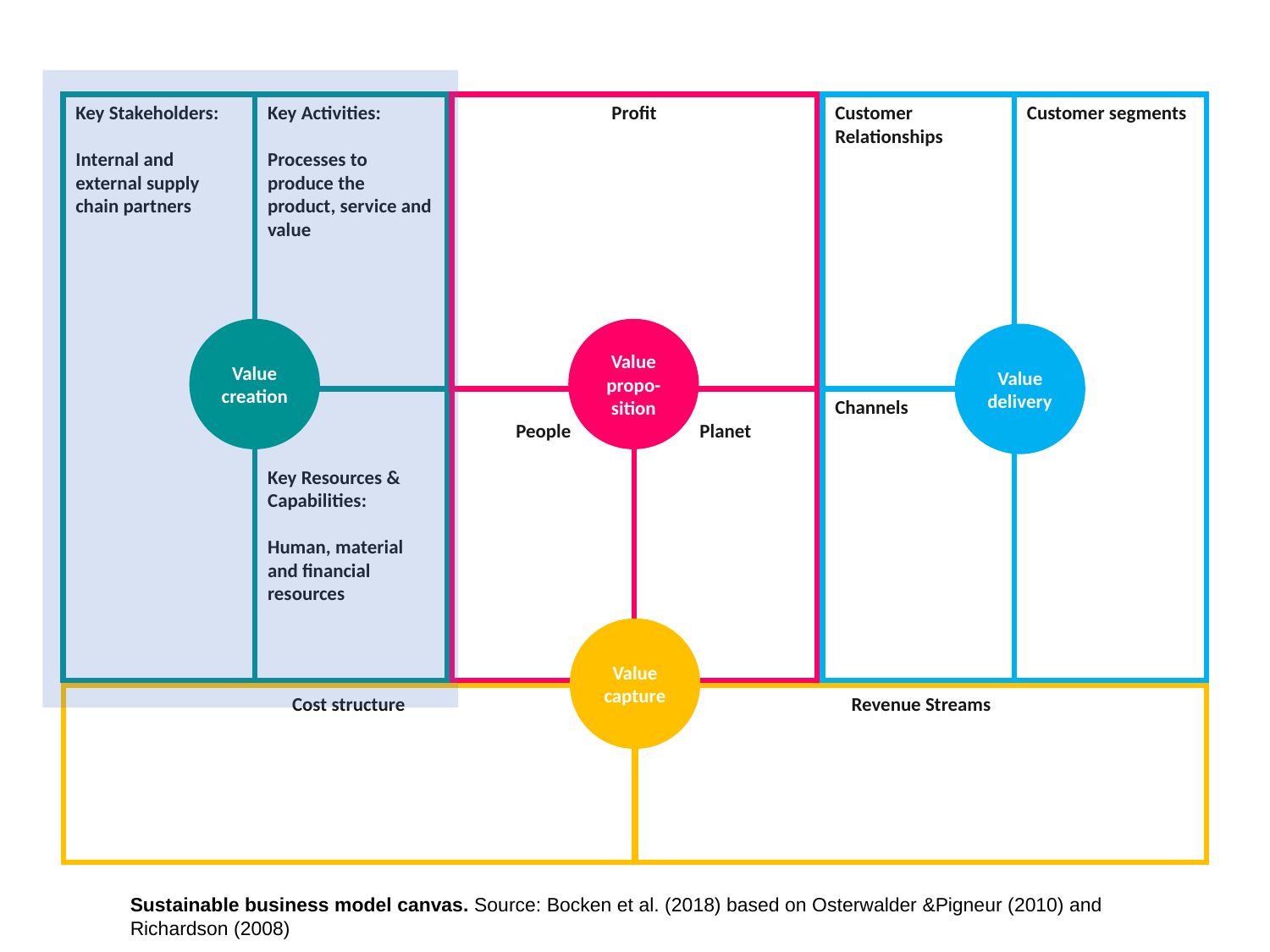

Customer segments
Key Stakeholders:

Internal and external supply chain partners
Key Activities:

Processes to produce the product, service and value
Profit
Customer Relationships
Value creation
Value propo-sition
Value delivery

Key Resources & Capabilities:

Human, material and financial resources

People

Planet
Channels
Value capture
Cost structure
Revenue Streams
Sustainable business model canvas. Source: Bocken et al. (2018) based on Osterwalder &Pigneur (2010) and Richardson (2008)